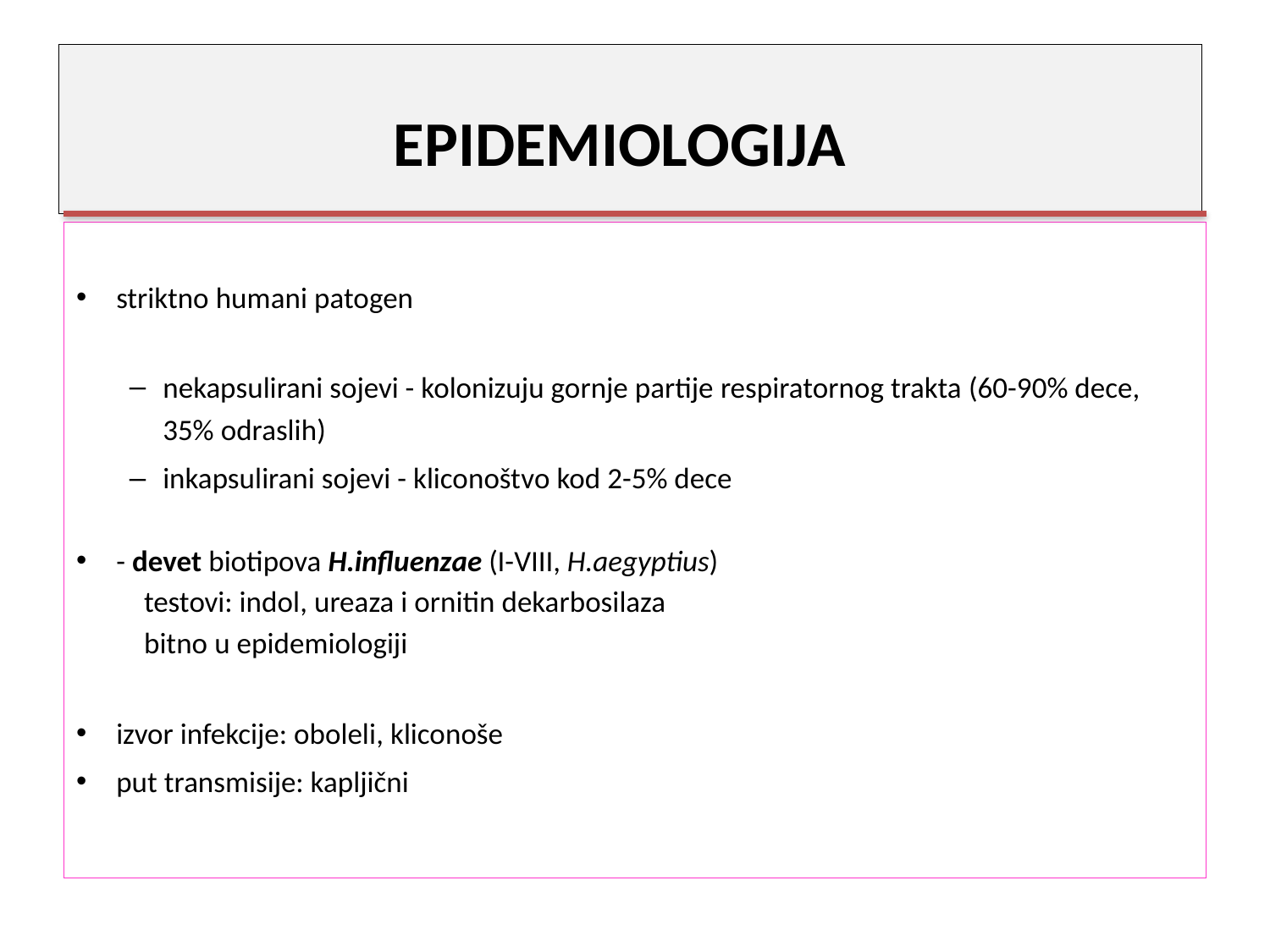

# EPIDEMIOLOGIJA

striktno humani patogen

nekapsulirani sojevi - kolonizuju gornje partije respiratornog trakta (60-90% dece, 35% odraslih)
inkapsulirani sojevi - kliconoštvo kod 2-5% dece

- devet biotipova H.influenzae (I-VIII, H.aegyptius)
          testovi: indol, ureaza i ornitin dekarbosilaza
          bitno u epidemiologiji

izvor infekcije: oboleli, kliconoše
put transmisije: kapljični